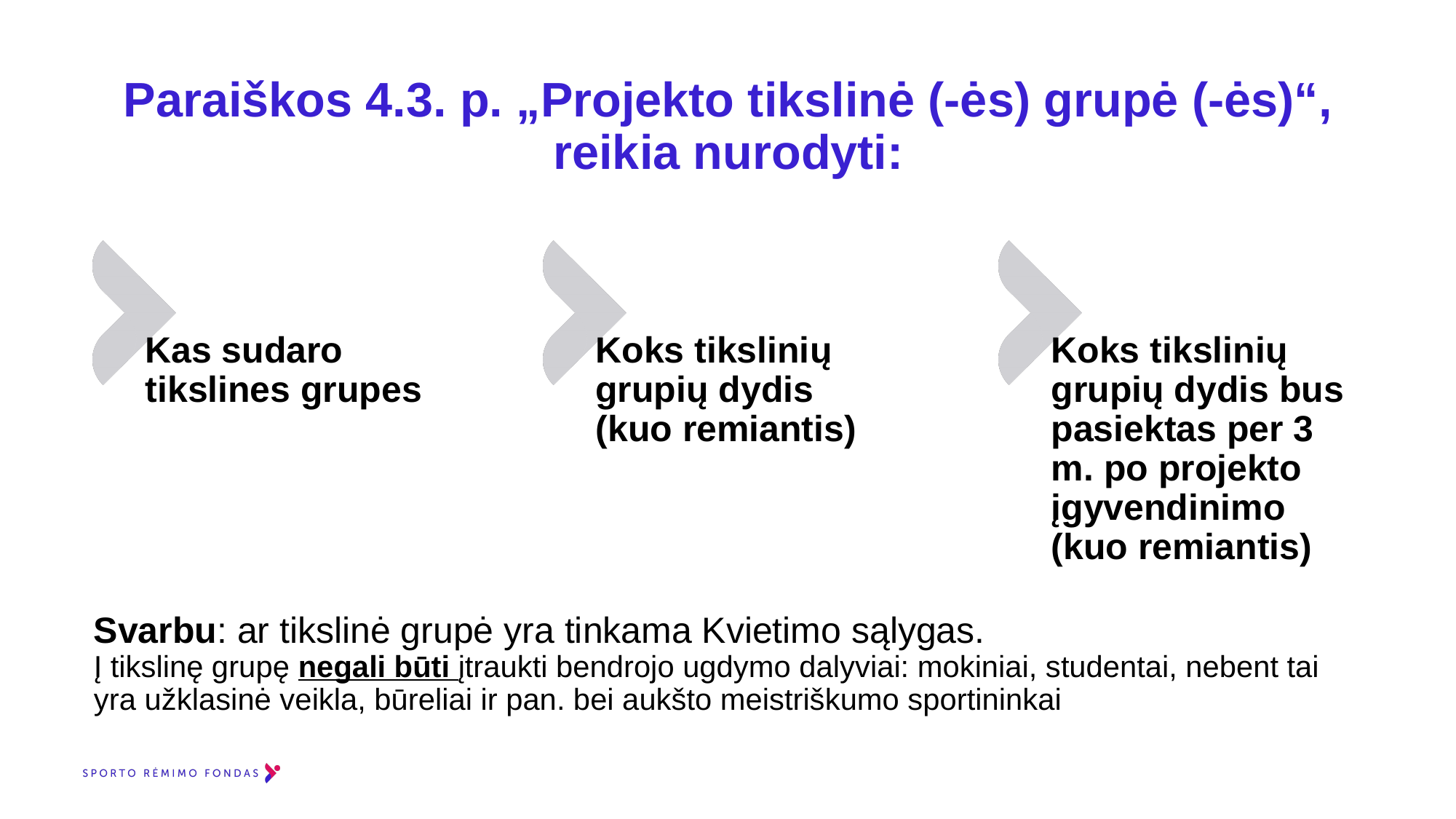

Paraiškos 4.3. p. „Projekto tikslinė (-ės) grupė (-ės)“, reikia nurodyti:
Kas sudaro tikslines grupes
Koks tikslinių grupių dydis (kuo remiantis)
Koks tikslinių grupių dydis bus pasiektas per 3 m. po projekto įgyvendinimo (kuo remiantis)
Svarbu: ar tikslinė grupė yra tinkama Kvietimo sąlygas.
Į tikslinę grupę negali būti įtraukti bendrojo ugdymo dalyviai: mokiniai, studentai, nebent tai yra užklasinė veikla, būreliai ir pan. bei aukšto meistriškumo sportininkai